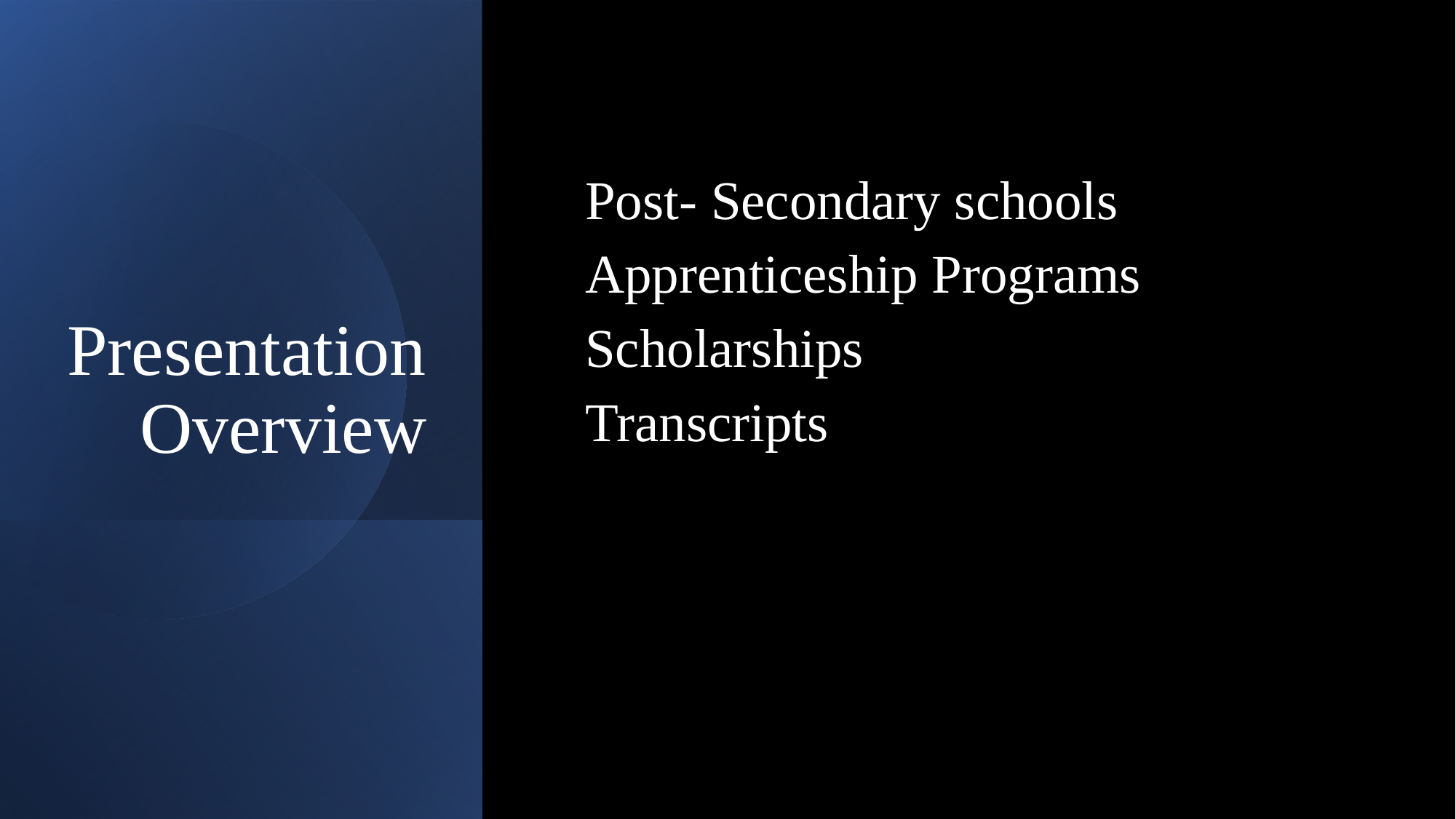

# Presentation Overview
Post- Secondary schools
Apprenticeship Programs
Scholarships
Transcripts